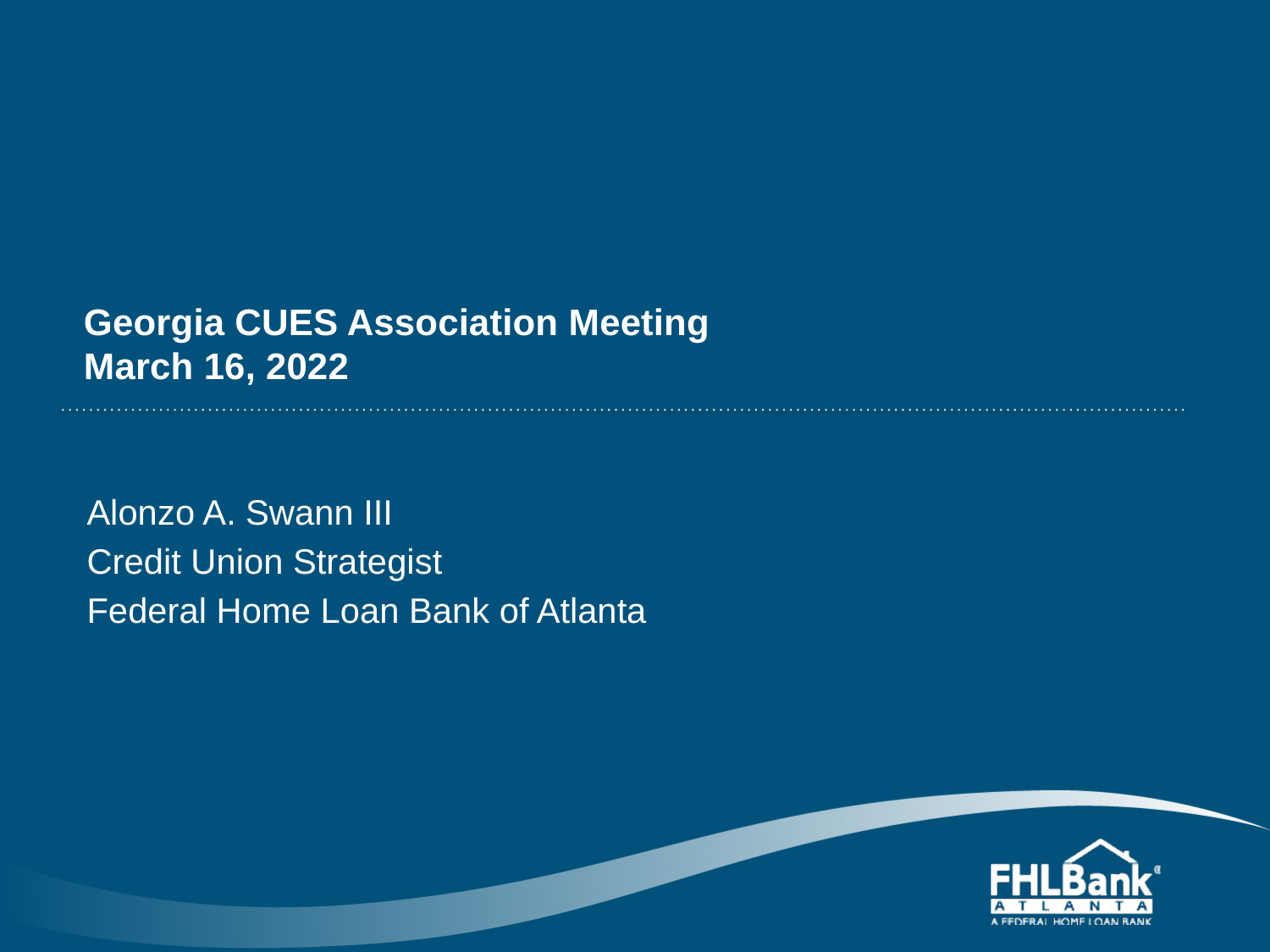

# Georgia CUES Association Meeting March 16, 2022

Alonzo A. Swann III
Credit Union Strategist
Federal Home Loan Bank of Atlanta